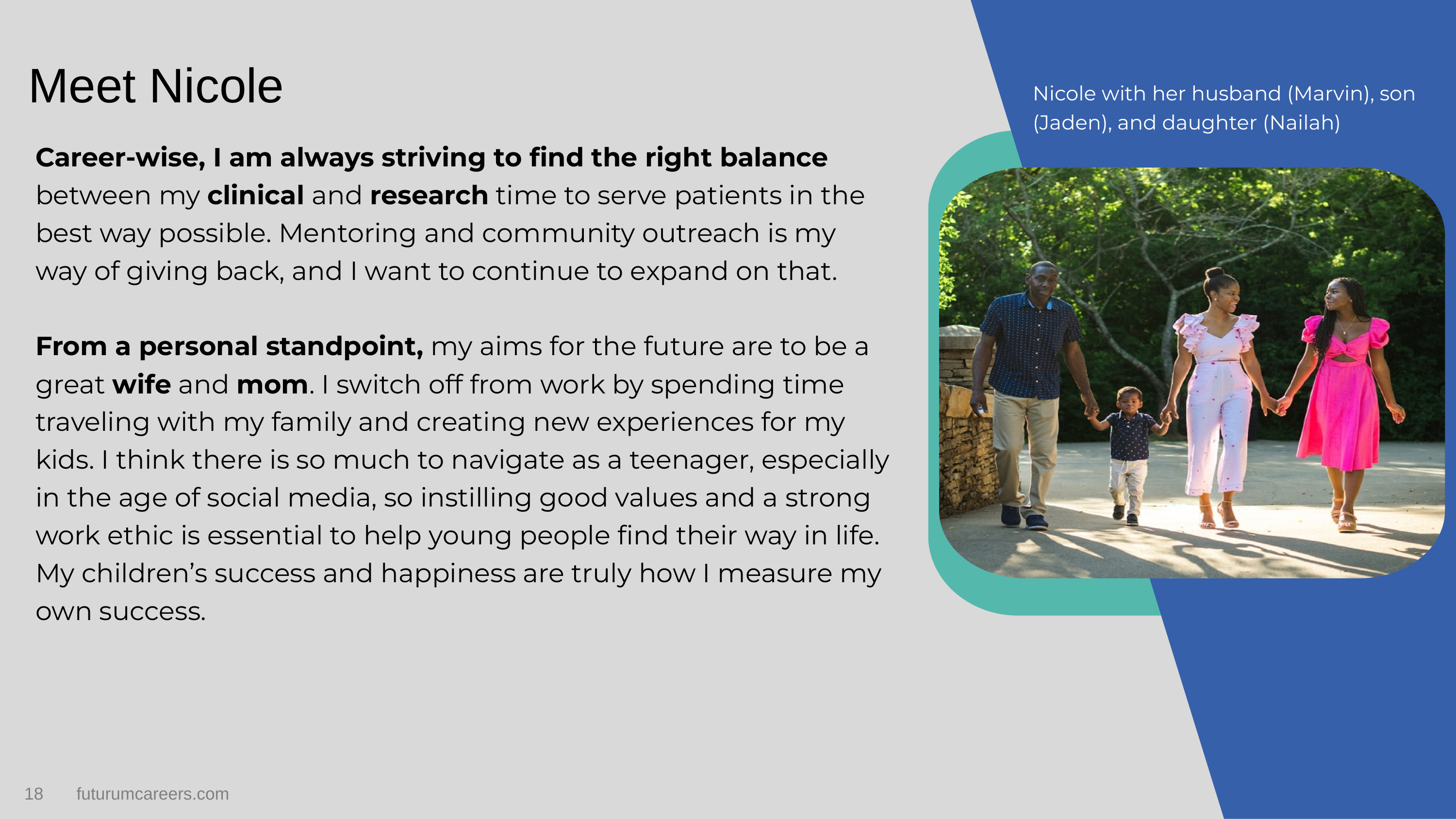

Meet Nicole
Nicole with her husband (Marvin), son (Jaden), and daughter (Nailah)
Career-wise, I am always striving to find the right balance between my clinical and research time to serve patients in the best way possible. Mentoring and community outreach is my way of giving back, and I want to continue to expand on that.

From a personal standpoint, my aims for the future are to be a great wife and mom. I switch off from work by spending time traveling with my family and creating new experiences for my kids. I think there is so much to navigate as a teenager, especially in the age of social media, so instilling good values and a strong work ethic is essential to help young people find their way in life. My children’s success and happiness are truly how I measure my own success.

18       futurumcareers.com